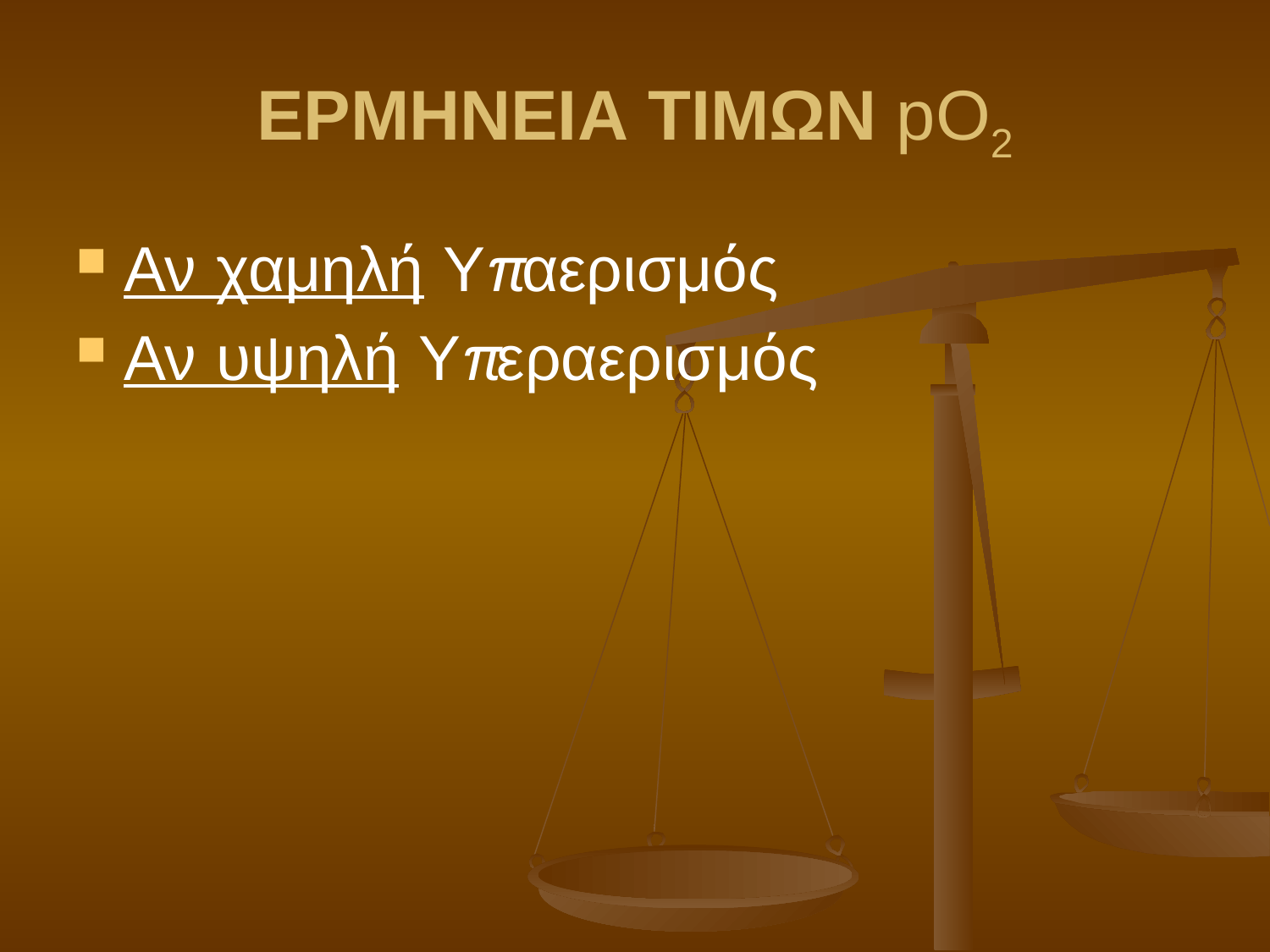

# ΕΡΜΗΝΕΙΑ ΤIΜΩΝ pO2
Αν χαμηλή Υπαερισμός
Αν υψηλή Υπεραερισμός